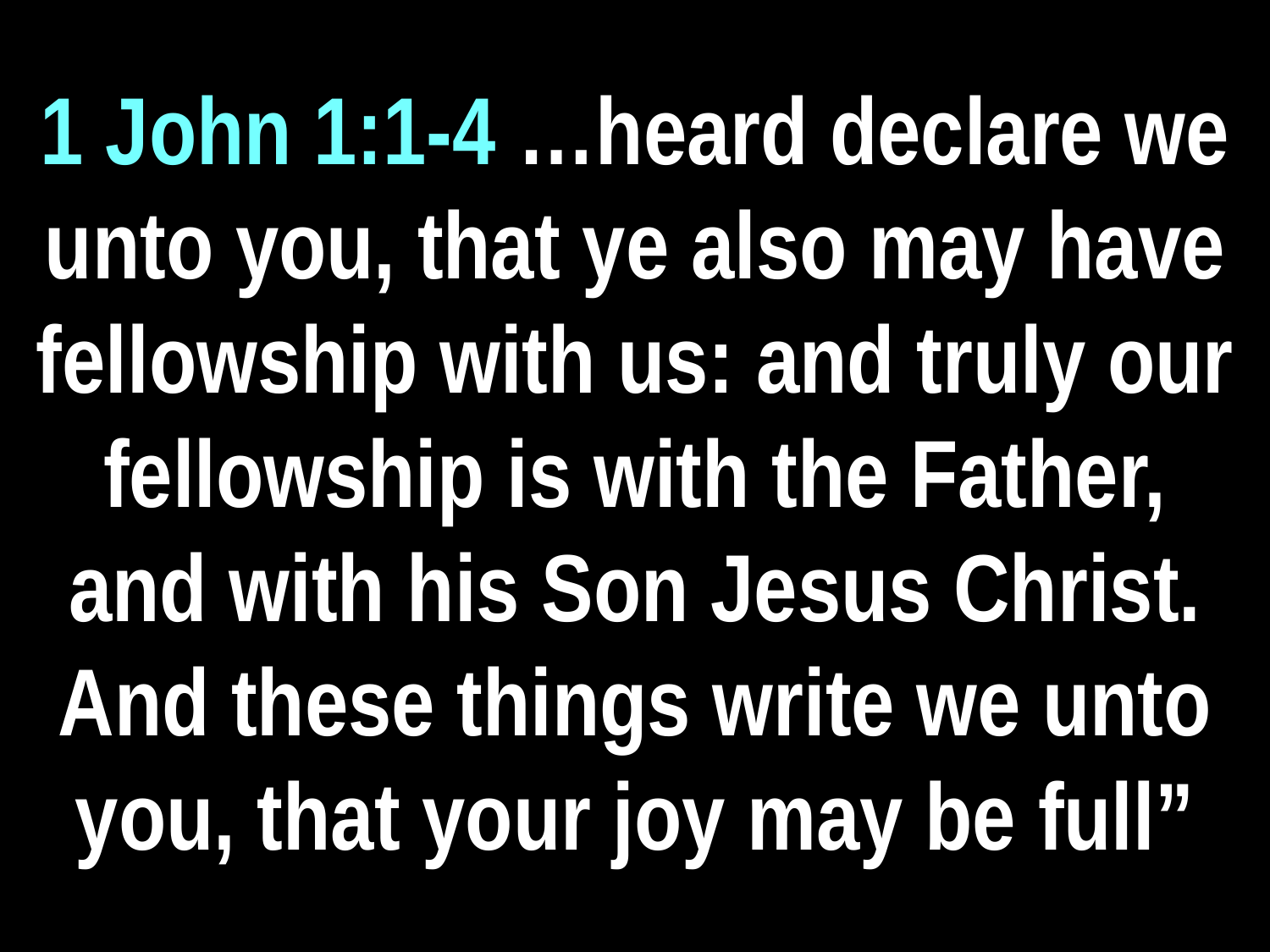

1 John 1:1-4 …heard declare we unto you, that ye also may have fellowship with us: and truly our fellowship is with the Father, and with his Son Jesus Christ. And these things write we unto you, that your joy may be full”